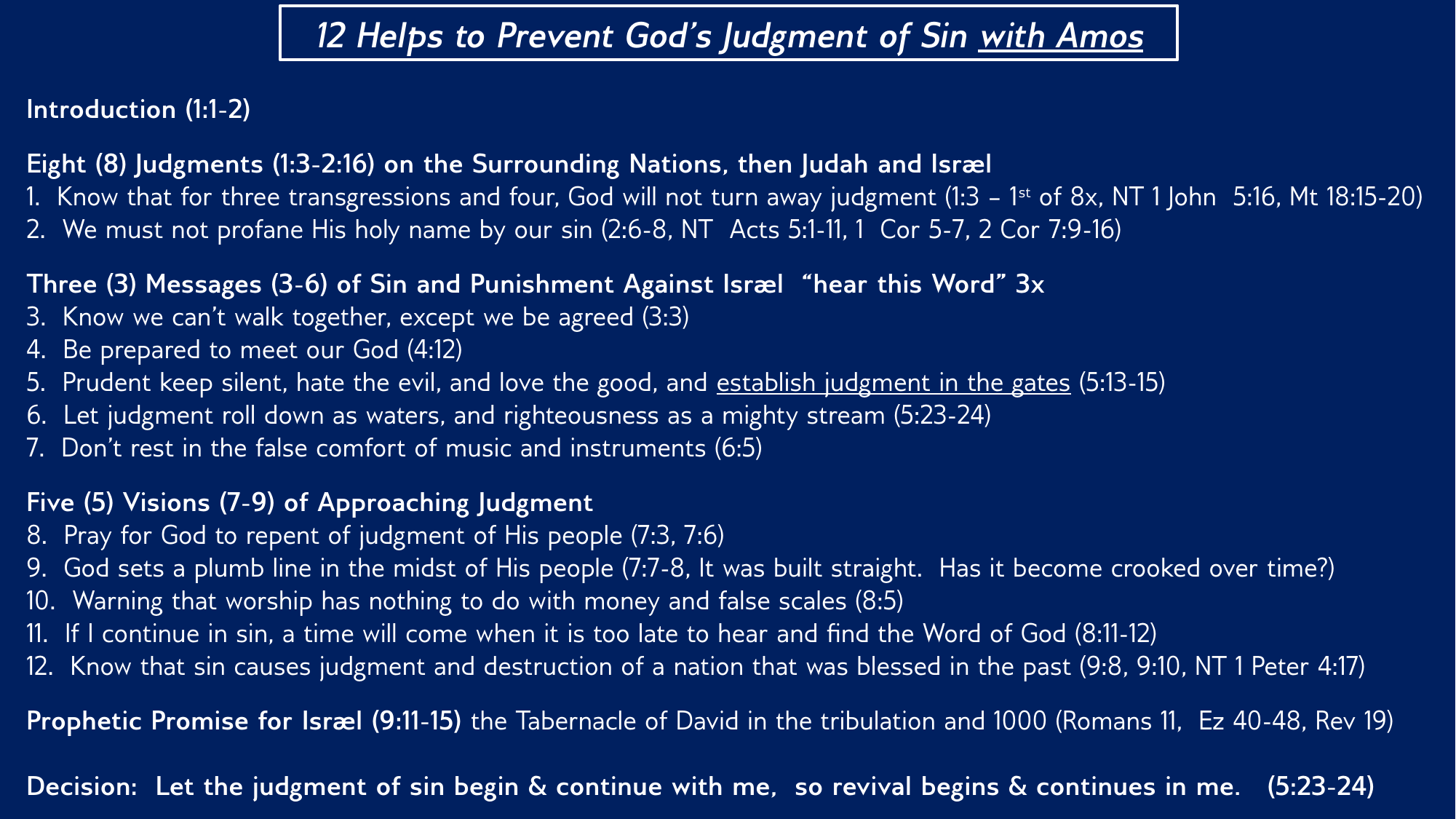

12 Helps to Prevent God’s Judgment of Sin with Amos
Introduction (1:1-2)

Eight (8) Judgments (1:3-2:16) on the Surrounding Nations, then Judah and Israel
1.  Know that for three transgressions and four, God will not turn away judgment (1:3 – 1st of 8x, NT 1 John  5:16, Mt 18:15-20)
2.  We must not profane His holy name by our sin (2:6-8, NT  Acts 5:1-11, 1  Cor 5-7, 2 Cor 7:9-16)

Three (3) Messages (3-6) of Sin and Punishment Against Israel  “hear this Word” 3x
3.  Know we can’t walk together, except we be agreed (3:3)
4.  Be prepared to meet our God (4:12)
5.  Prudent keep silent, hate the evil, and love the good, and establish judgment in the gates (5:13-15)
6.  Let judgment roll down as waters, and righteousness as a mighty stream (5:23-24)
7.  Don’t rest in the false comfort of music and instruments (6:5)

Five (5) Visions (7-9) of Approaching Judgment
8.  Pray for God to repent of judgment of His people (7:3, 7:6)
9.  God sets a plumb line in the midst of His people (7:7-8, It was built straight.  Has it become crooked over time?)
10.  Warning that worship has nothing to do with money and false scales (8:5)
11.  If I continue in sin, a time will come when it is too late to hear and find the Word of God (8:11-12)
12.  Know that sin causes judgment and destruction of a nation that was blessed in the past (9:8, 9:10, NT 1 Peter 4:17)

Prophetic Promise for Israel (9:11-15) the Tabernacle of David in the tribulation and 1000 (Romans 11,  Ez 40-48, Rev 19)

Decision:  Let the judgment of sin begin & continue with me,  so revival begins & continues in me.   (5:23-24)